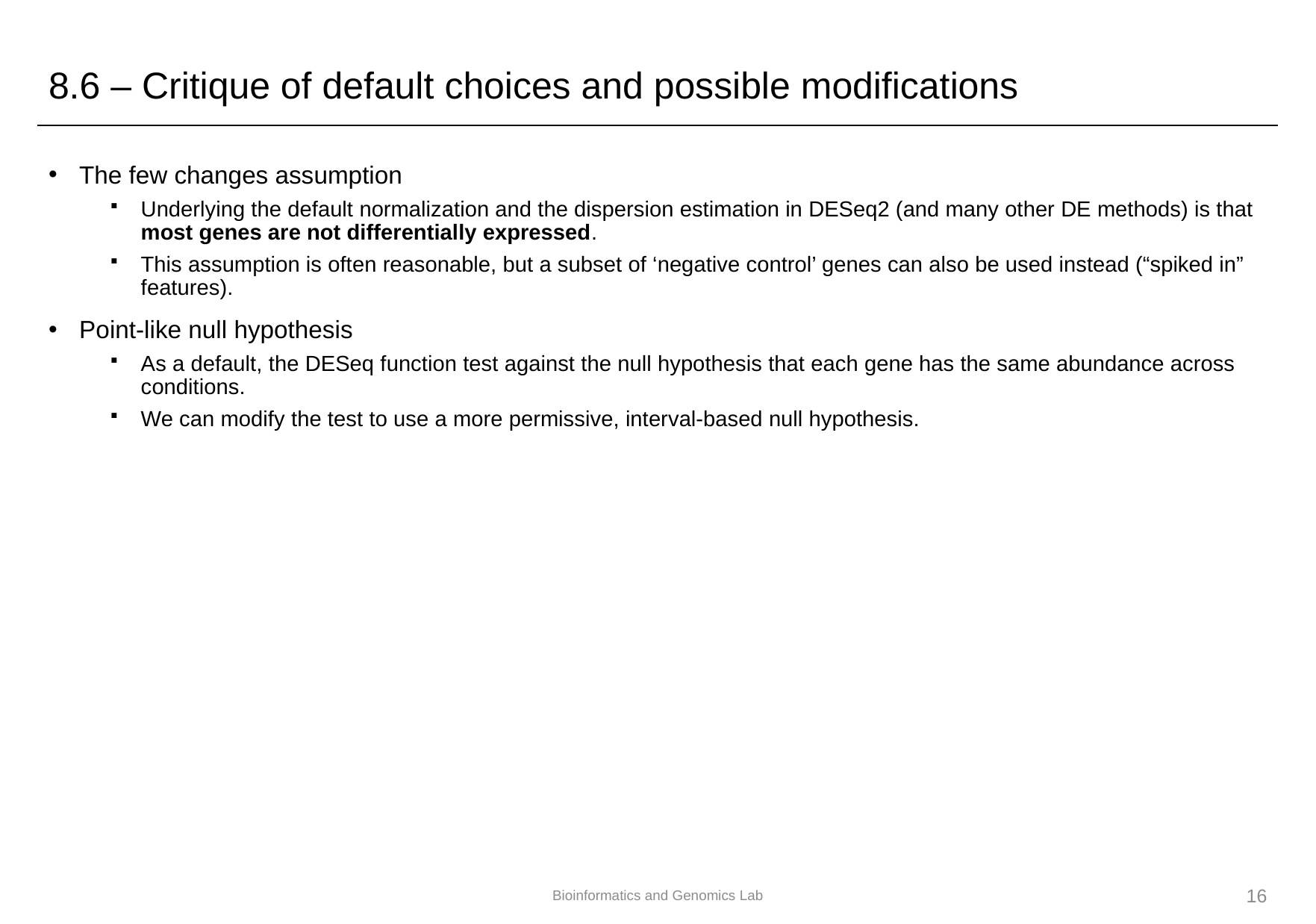

# 8.6 – Critique of default choices and possible modifications
The few changes assumption
Underlying the default normalization and the dispersion estimation in DESeq2 (and many other DE methods) is that most genes are not differentially expressed.
This assumption is often reasonable, but a subset of ‘negative control’ genes can also be used instead (“spiked in” features).
Point-like null hypothesis
As a default, the DESeq function test against the null hypothesis that each gene has the same abundance across conditions.
We can modify the test to use a more permissive, interval-based null hypothesis.
16